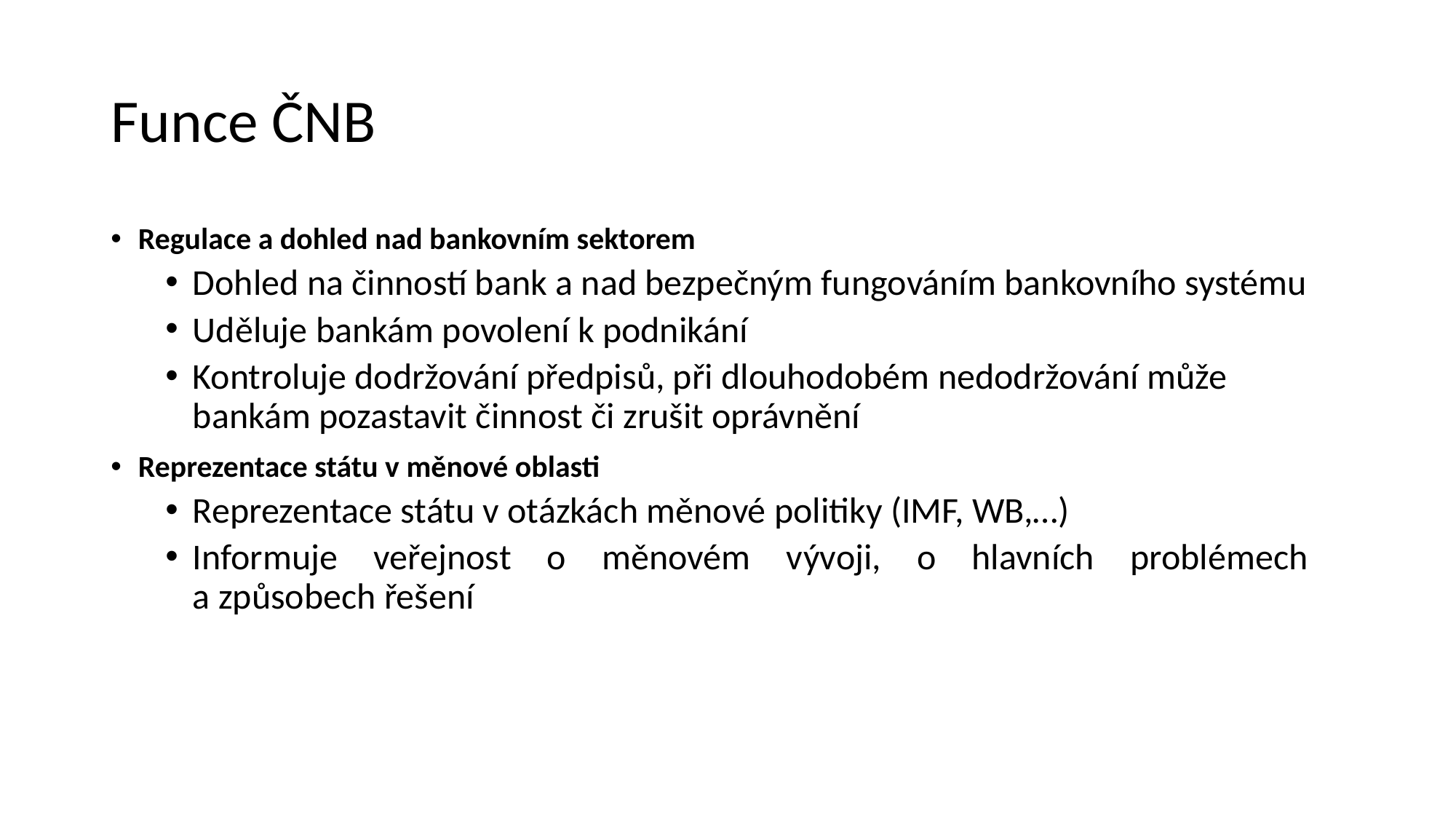

# Funce ČNB
Regulace a dohled nad bankovním sektorem
Dohled na činností bank a nad bezpečným fungováním bankovního systému
Uděluje bankám povolení k podnikání
Kontroluje dodržování předpisů, při dlouhodobém nedodržování může bankám pozastavit činnost či zrušit oprávnění
Reprezentace státu v měnové oblasti
Reprezentace státu v otázkách měnové politiky (IMF, WB,…)
Informuje veřejnost o měnovém vývoji, o hlavních problémech
a způsobech řešení